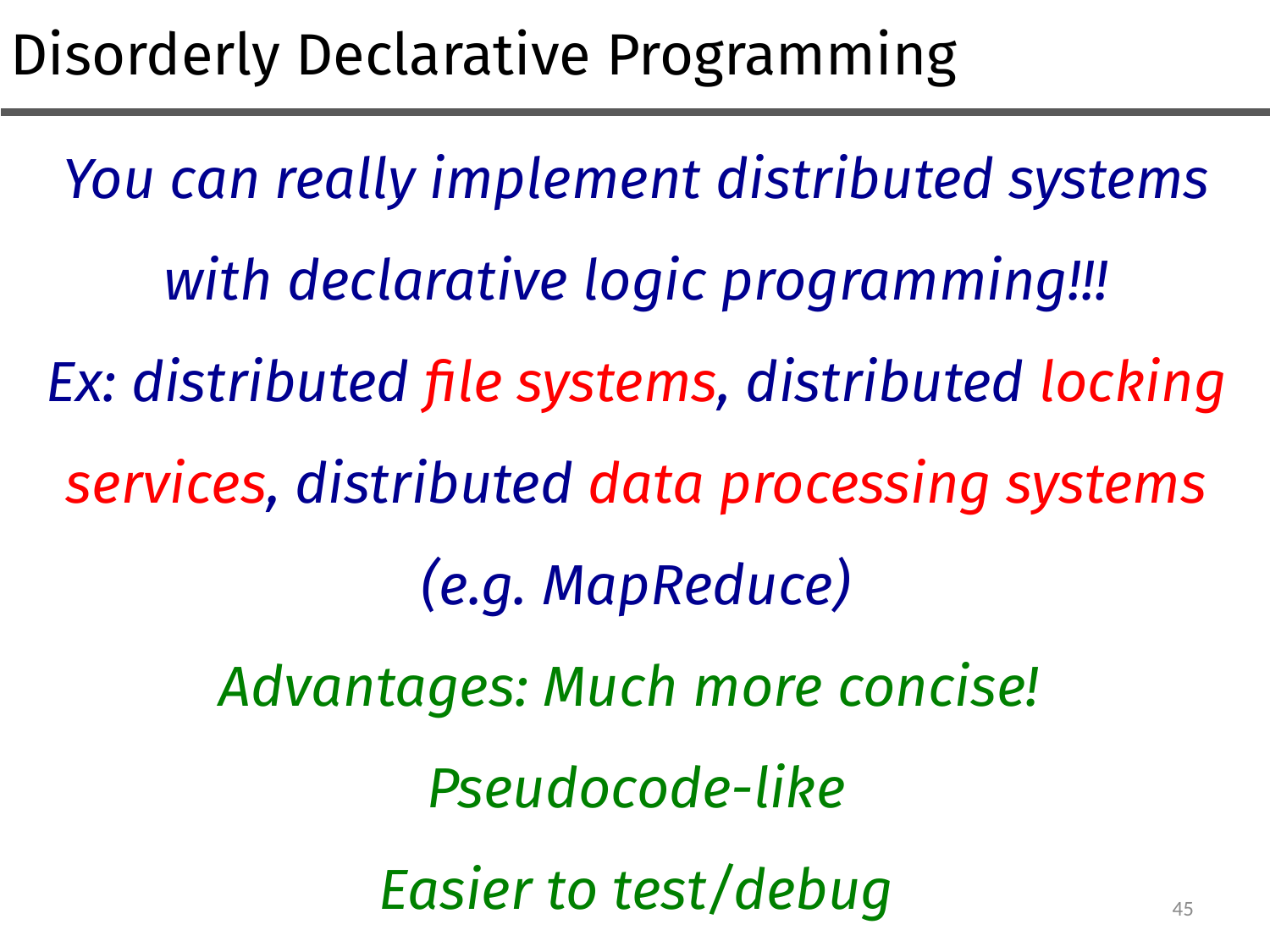

Disorderly Declarative Programming
You can really implement distributed systems with declarative logic programming!!!
Ex: distributed file systems, distributed locking services, distributed data processing systems (e.g. MapReduce)
Advantages: Much more concise!
Pseudocode-like
Easier to test/debug
45